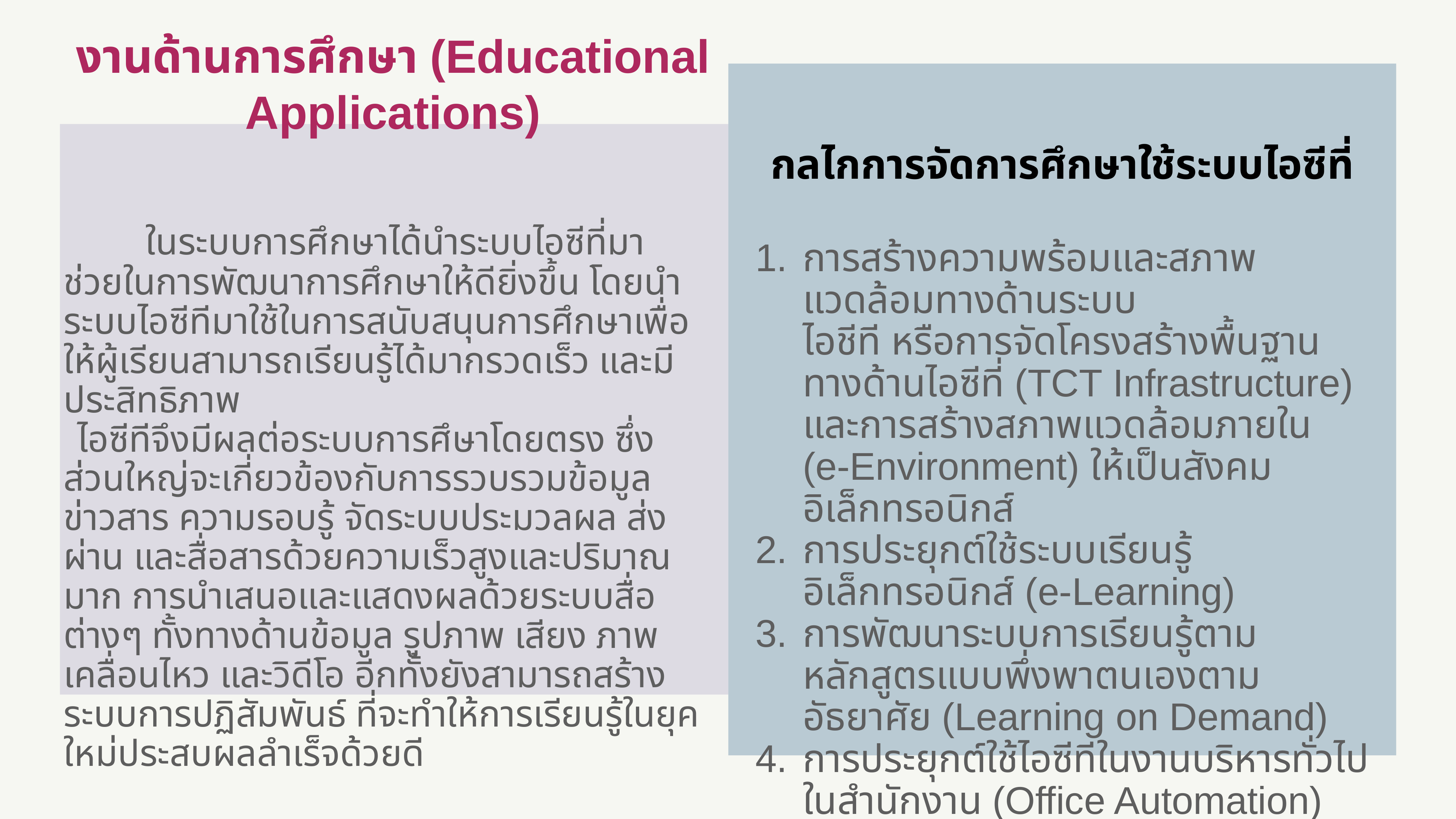

# งานด้านการศึกษา (Educational Applications)
กลไกการจัดการศึกษาใช้ระบบไอซีที่
       ในระบบการศึกษาได้นำระบบไอซีที่มาช่วยในการพัฒนาการศึกษาให้ดียิ่งขึ้น โดยนำระบบไอซีทีมาใช้ในการสนับสนุนการศึกษาเพื่อให้ผู้เรียนสามารถเรียนรู้ได้มากรวดเร็ว และมีประสิทธิภาพ
ไอซีทีจึงมีผลต่อระบบการศึษาโดยตรง ซึ่งส่วนใหญ่จะเกี่ยวข้องกับการรวบรวมข้อมูล ข่าวสาร ความรอบรู้ จัดระบบประมวลผล ส่งผ่าน และสื่อสารด้วยความเร็วสูงและปริมาณมาก การนำเสนอและแสดงผลด้วยระบบสื่อต่างๆ ทั้งทางด้านข้อมูล รูปภาพ เสียง ภาพเคลื่อนไหว และวิดีโอ อีกทั้งยังสามารถสร้างระบบการปฏิสัมพันธ์ ที่จะทำให้การเรียนรู้ในยุคใหม่ประสบผลลำเร็จด้วยดี
การสร้างความพร้อมและสภาพแวดล้อมทางด้านระบบ
ไอชีที หรือการจัดโครงสร้างพื้นฐานทางด้านไอซีที่ (TCT Infrastructure) และการสร้างสภาพแวดล้อมภายใน
(e-Environment) ให้เป็นสังคมอิเล็กทรอนิกส์
การประยุกต์ใช้ระบบเรียนรู้อิเล็กทรอนิกส์ (e-Learning)
การพัฒนาระบบการเรียนรู้ตามหลักสูตรแบบพึ่งพาตนเองตามอัธยาศัย (Learning on Demand)
การประยุกต์ใช้ไอซีทีในงานบริหารทั่วไปในสำนักงาน (Office Automation)